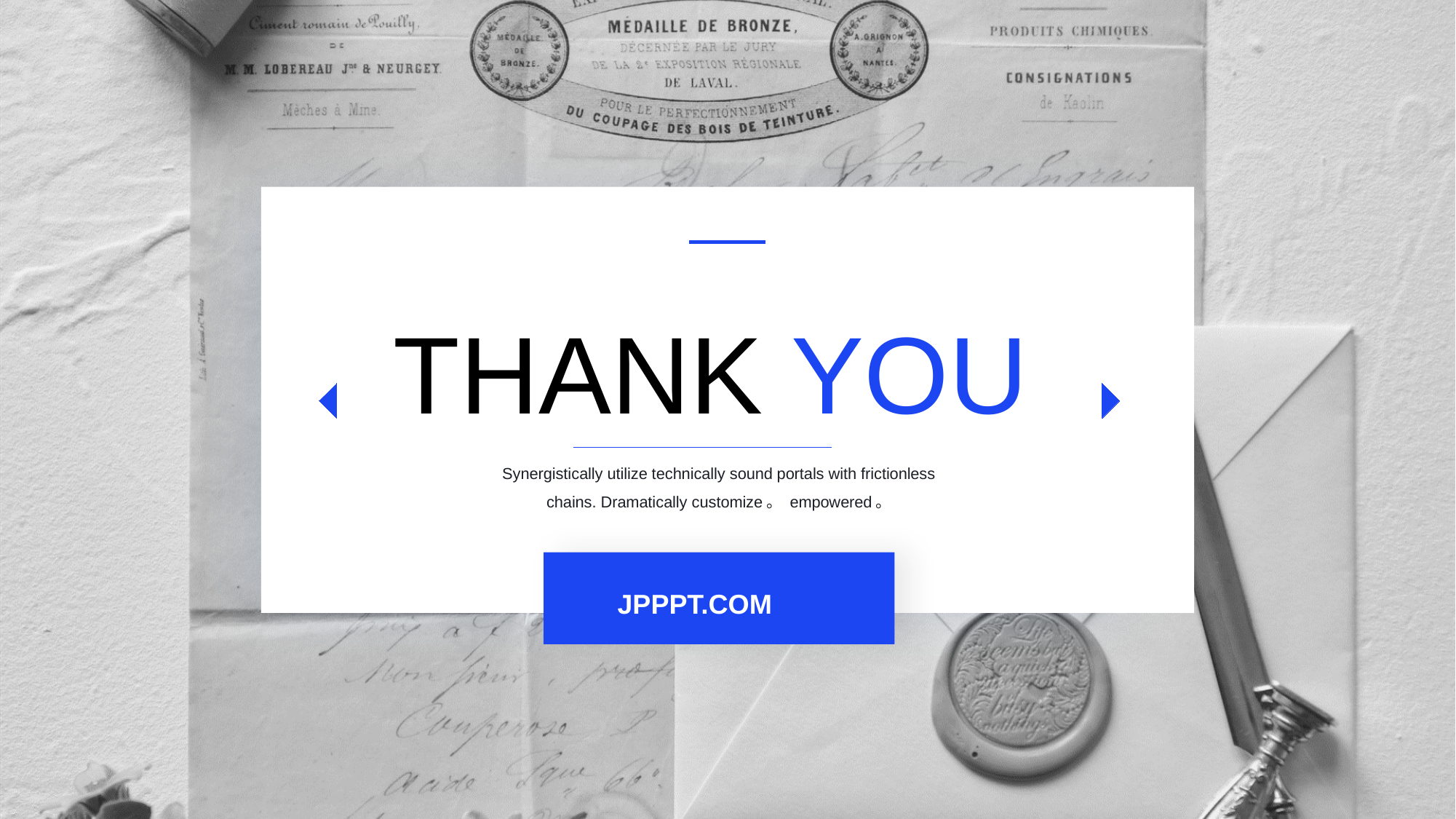

THANK YOU

Synergistically utilize technically sound portals with frictionless chains. Dramatically customize。 empowered。

JPPPT.COM